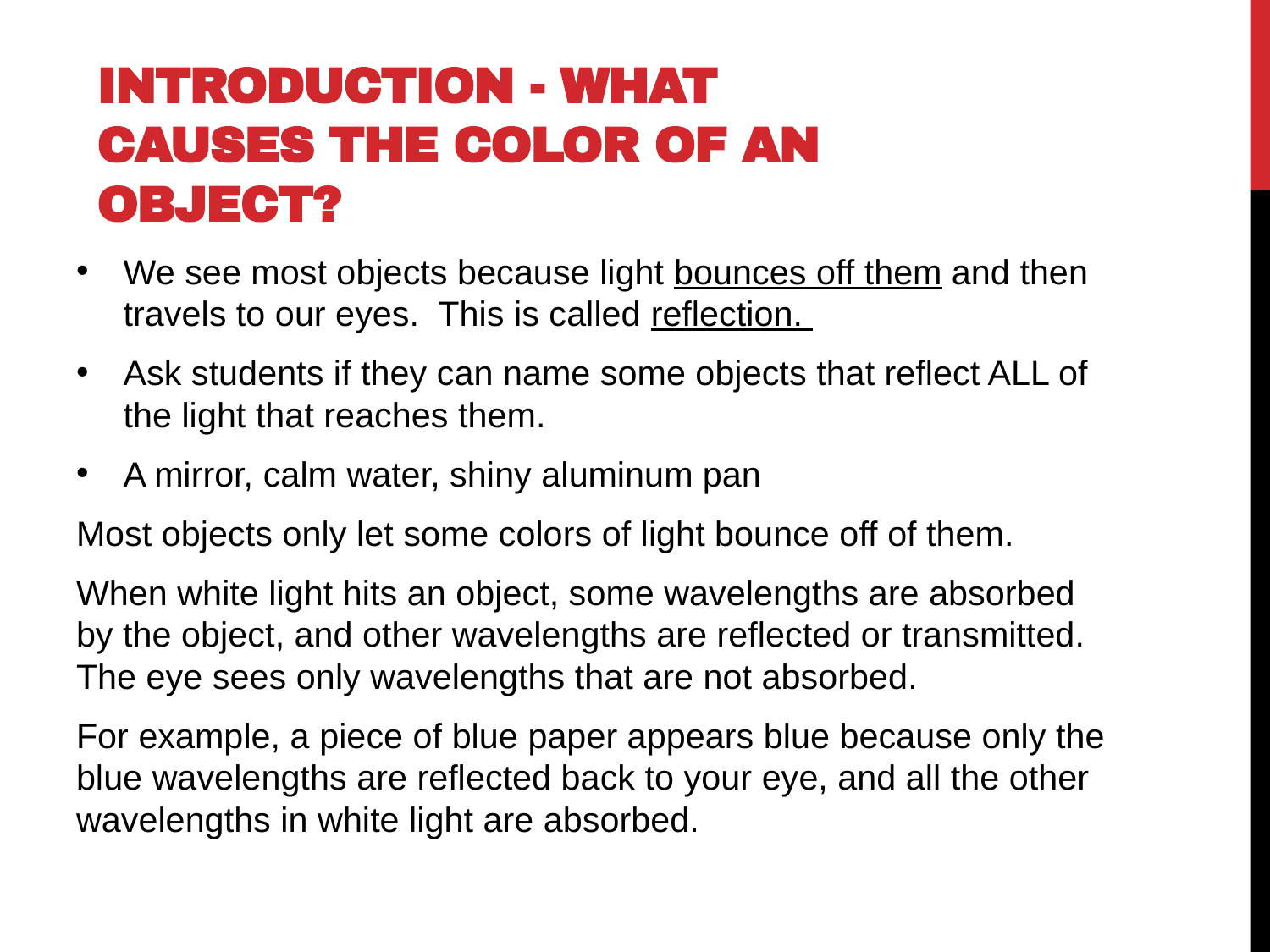

# Introduction - What causes the color of an object?
We see most objects because light bounces off them and then travels to our eyes.  This is called reflection.
Ask students if they can name some objects that reflect ALL of the light that reaches them.
A mirror, calm water, shiny aluminum pan
Most objects only let some colors of light bounce off of them.
When white light hits an object, some wavelengths are absorbed by the object, and other wavelengths are reflected or transmitted.  The eye sees only wavelengths that are not absorbed.
For example, a piece of blue paper appears blue because only the blue wavelengths are reflected back to your eye, and all the other wavelengths in white light are absorbed.